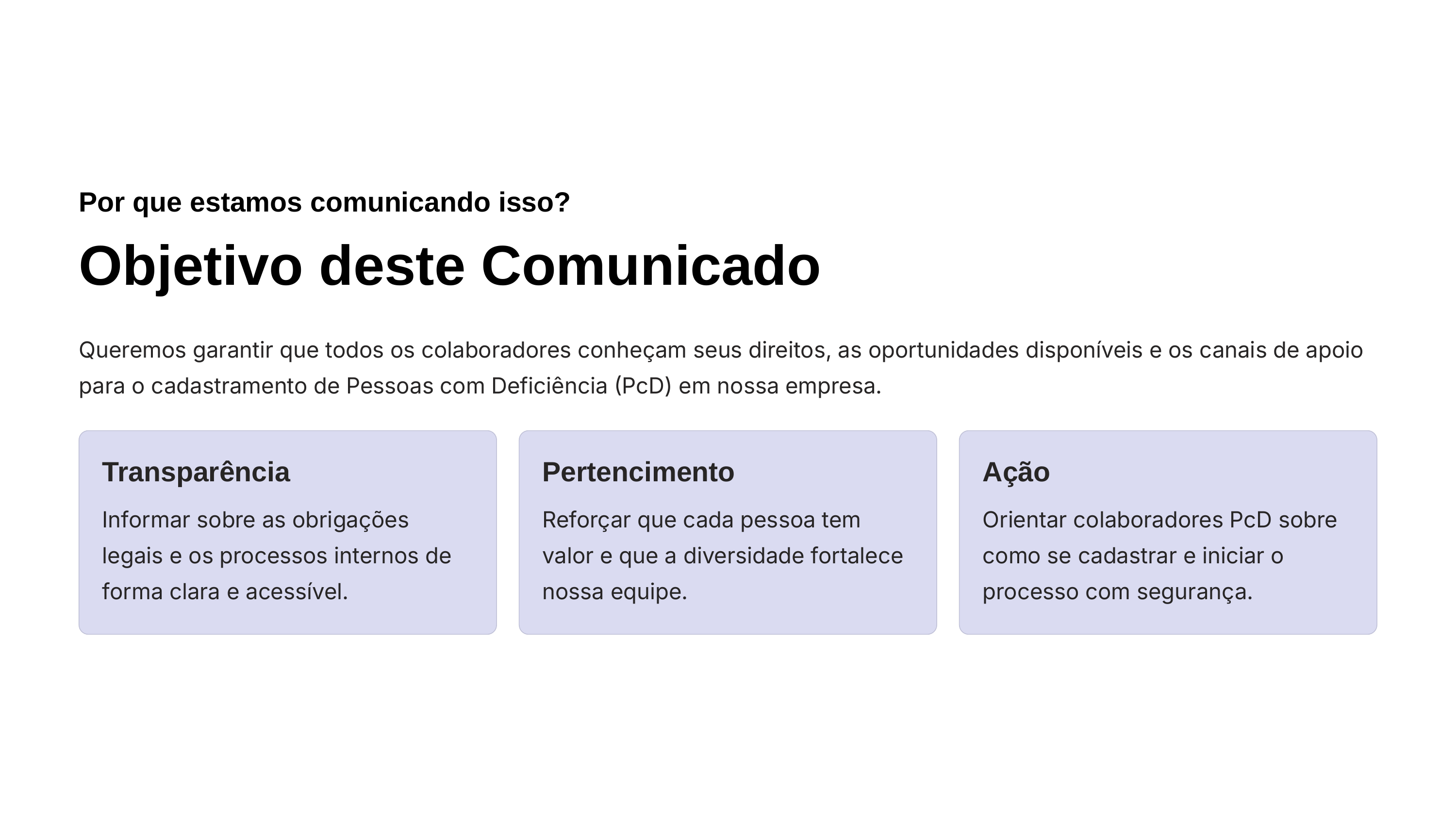

Por que estamos comunicando isso?
Objetivo deste Comunicado
Queremos garantir que todos os colaboradores conheçam seus direitos, as oportunidades disponíveis e os canais de apoio para o cadastramento de Pessoas com Deficiência (PcD) em nossa empresa.

Transparência
Pertencimento
Ação
Informar sobre as obrigações legais e os processos internos de forma clara e acessível.
Reforçar que cada pessoa tem valor e que a diversidade fortalece nossa equipe.
Orientar colaboradores PcD sobre como se cadastrar e iniciar o processo com segurança.